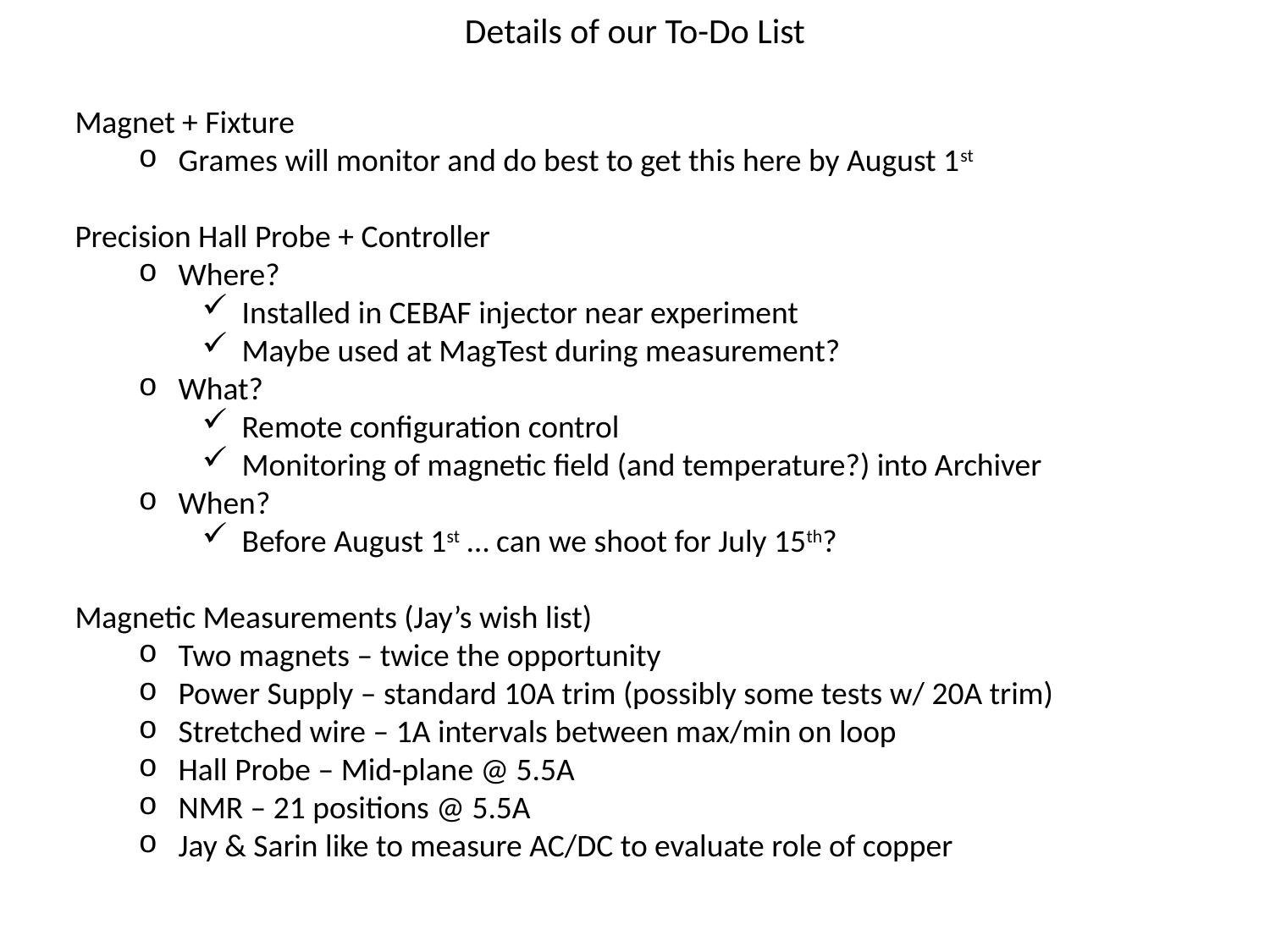

Details of our To-Do List
Magnet + Fixture
Grames will monitor and do best to get this here by August 1st

Precision Hall Probe + Controller
Where?
Installed in CEBAF injector near experiment
Maybe used at MagTest during measurement?
What?
Remote configuration control
Monitoring of magnetic field (and temperature?) into Archiver
When?
Before August 1st … can we shoot for July 15th?

Magnetic Measurements (Jay’s wish list)
Two magnets – twice the opportunity
Power Supply – standard 10A trim (possibly some tests w/ 20A trim)
Stretched wire – 1A intervals between max/min on loop
Hall Probe – Mid-plane @ 5.5A
NMR – 21 positions @ 5.5A
Jay & Sarin like to measure AC/DC to evaluate role of copper